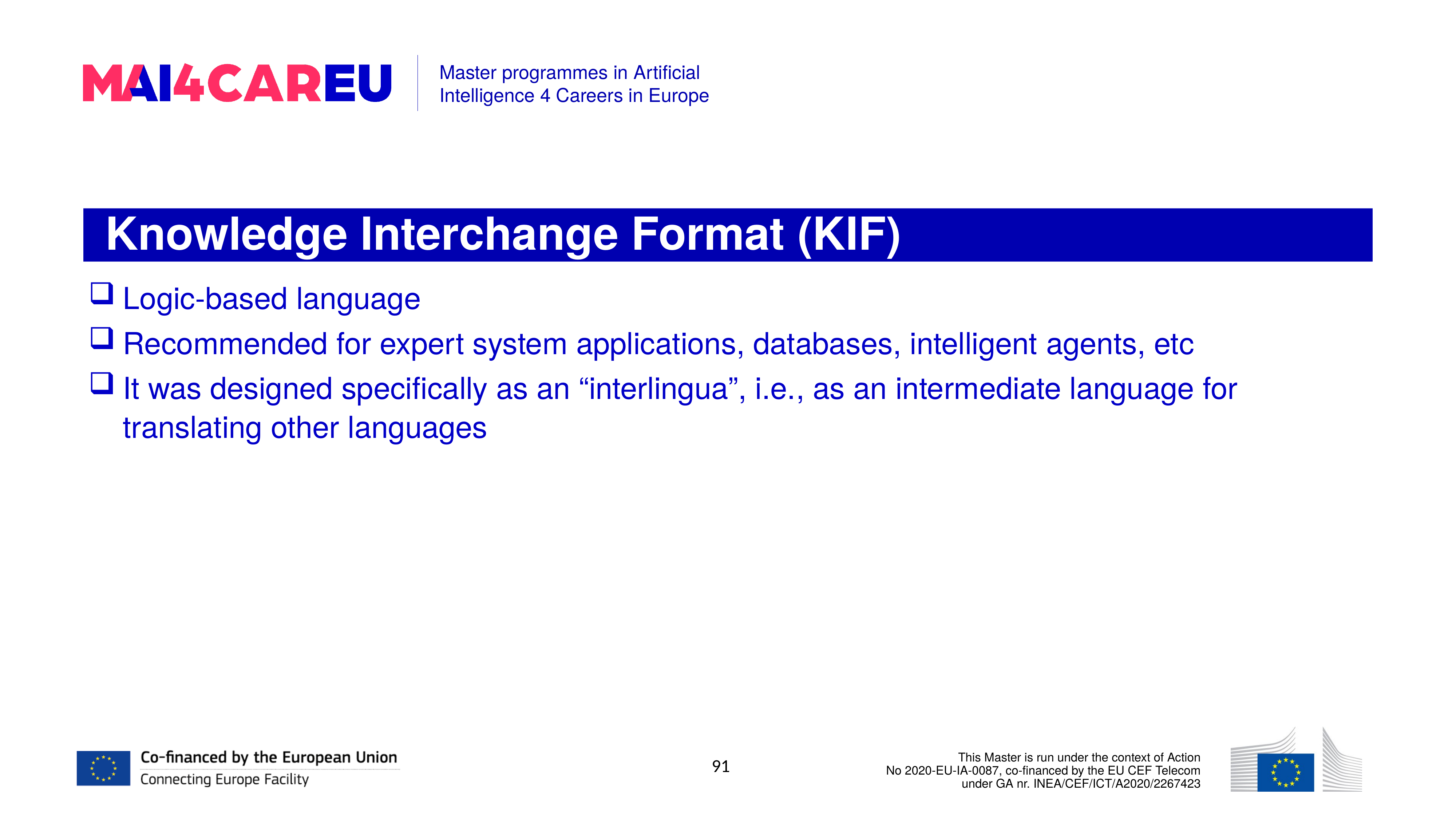

Knowledge Interchange Format (KIF)

Logic-based language
Recommended for expert system applications, databases, intelligent agents, etc
It was designed specifically as an “interlingua”, i.e., as an intermediate language for translating other languages
91